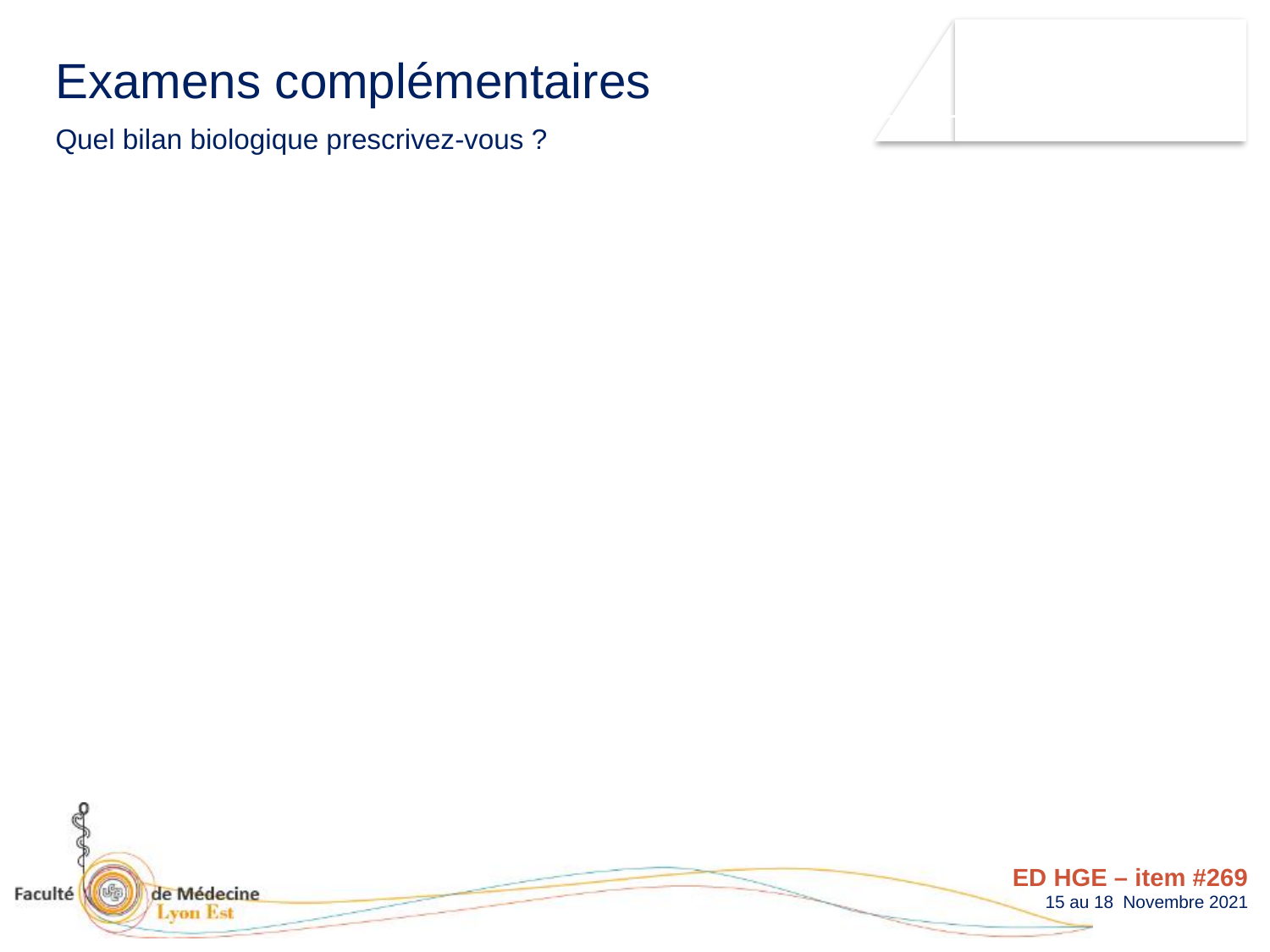

Examens complémentaires
Quel bilan biologique prescrivez-vous ?